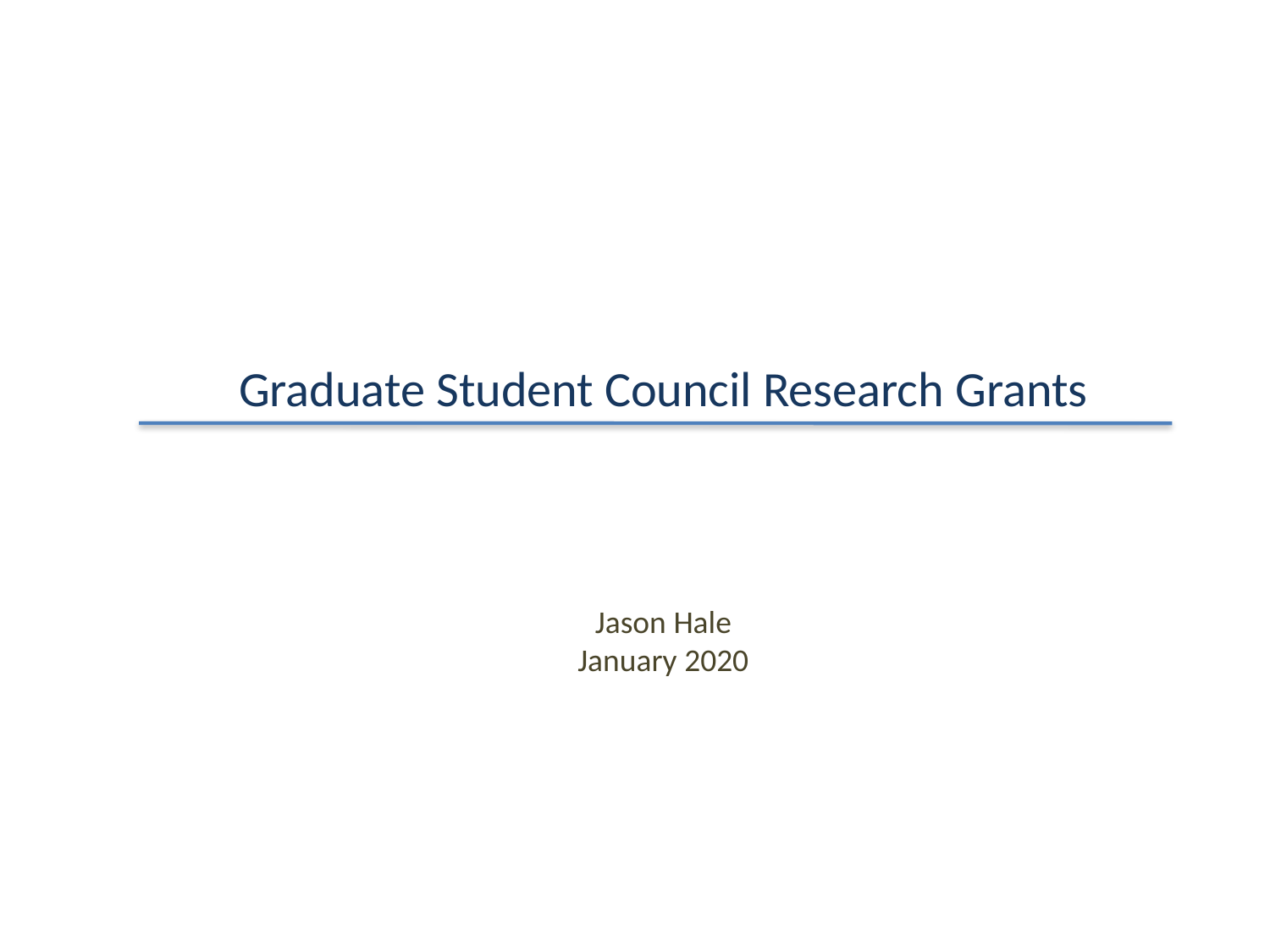

Graduate Student Council Research Grants

Jason Hale
January 2020